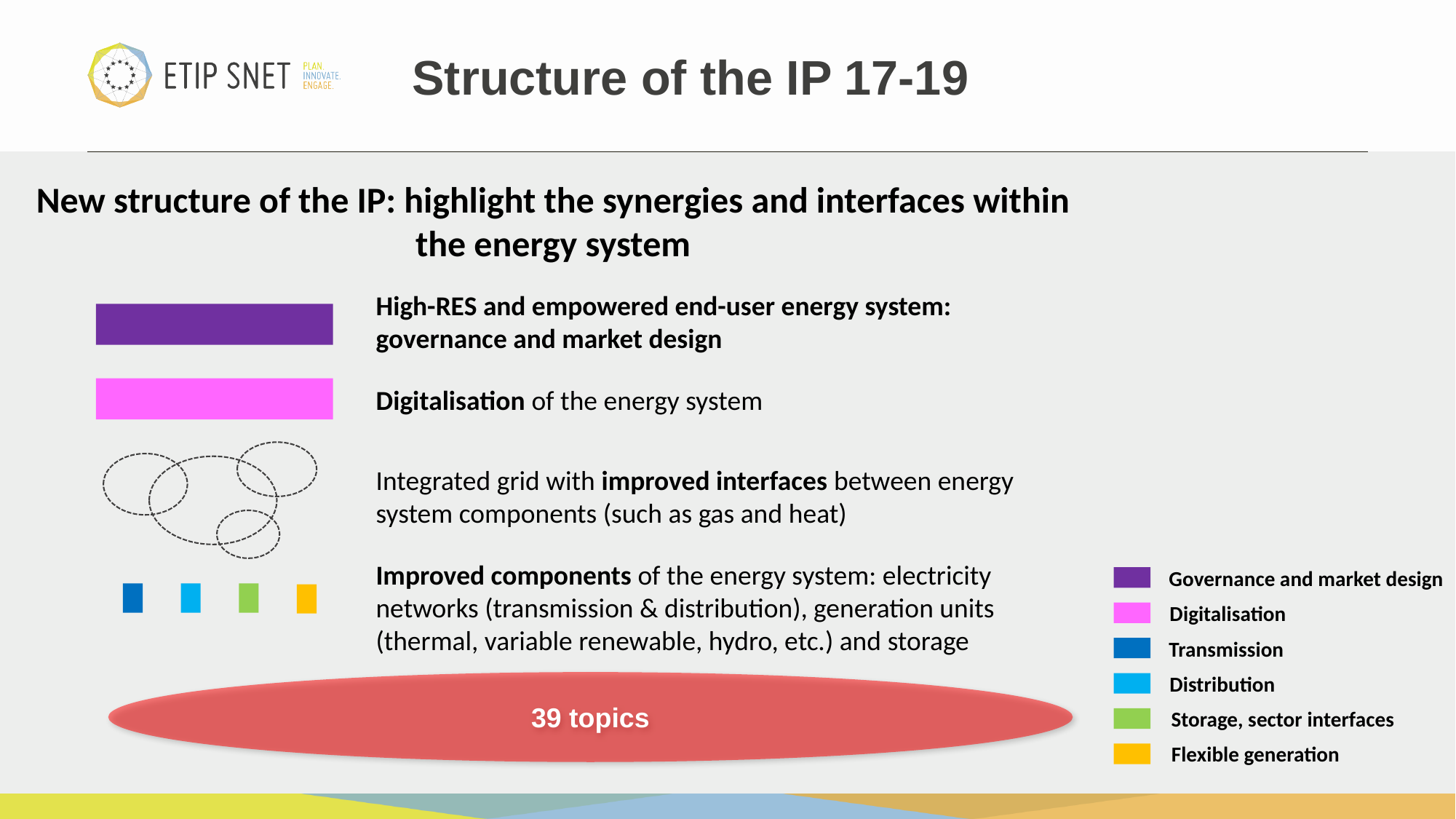

# Structure of the IP 17-19
New structure of the IP: highlight the synergies and interfaces within the energy system
High-RES and empowered end-user energy system: governance and market design

Digitalisation of the energy system

Integrated grid with improved interfaces between energy system components (such as gas and heat)
Improved components of the energy system: electricity networks (transmission & distribution), generation units (thermal, variable renewable, hydro, etc.) and storage

39 topics
Governance and market design

Digitalisation

Transmission

Distribution

Storage, sector interfaces

Flexible generation